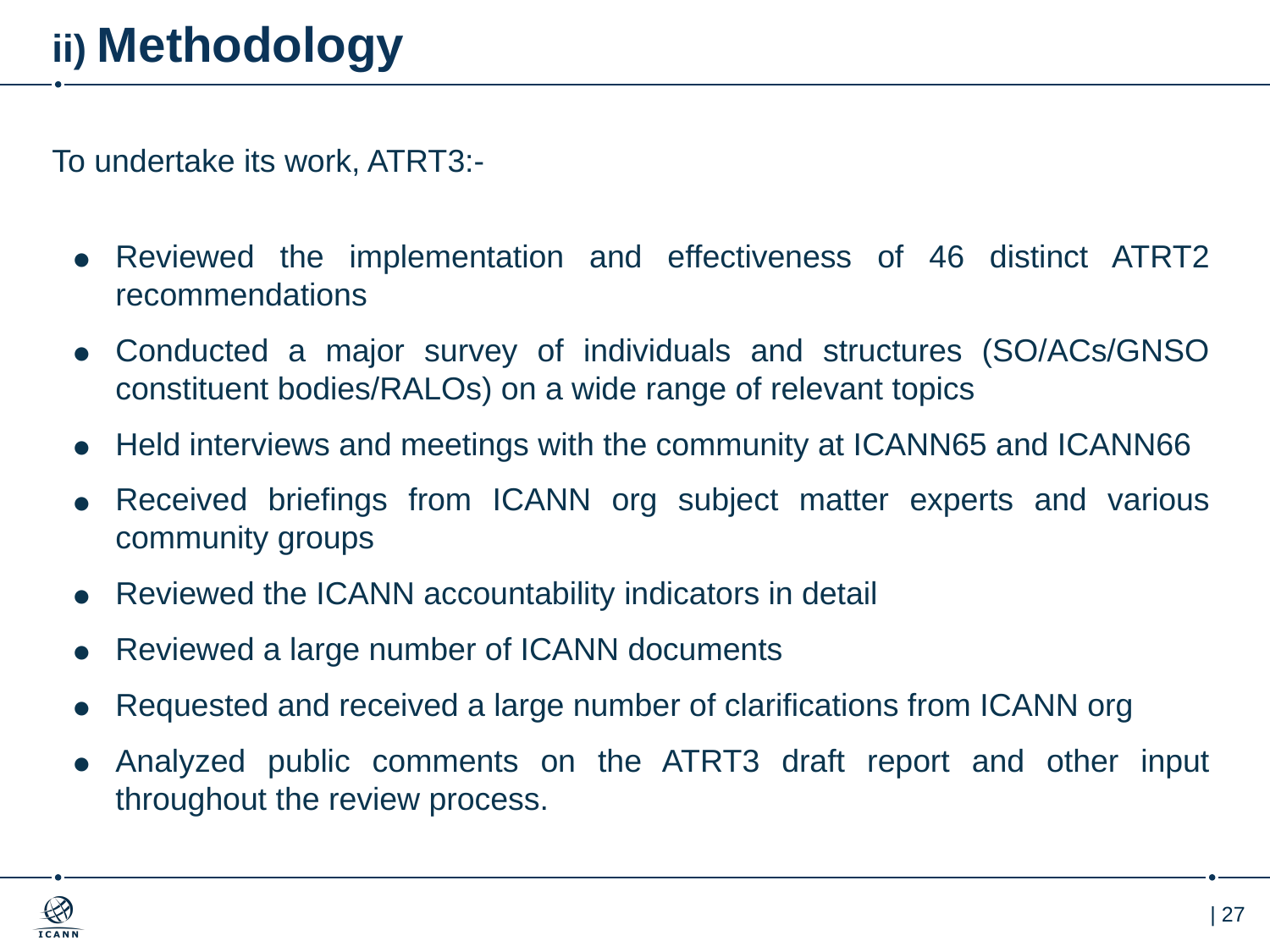

# ii) Methodology
To undertake its work, ATRT3:-

Reviewed the implementation and effectiveness of 46 distinct ATRT2 recommendations
Conducted a major survey of individuals and structures (SO/ACs/GNSO constituent bodies/RALOs) on a wide range of relevant topics
Held interviews and meetings with the community at ICANN65 and ICANN66
Received briefings from ICANN org subject matter experts and various community groups
Reviewed the ICANN accountability indicators in detail
Reviewed a large number of ICANN documents
Requested and received a large number of clarifications from ICANN org
Analyzed public comments on the ATRT3 draft report and other input throughout the review process.